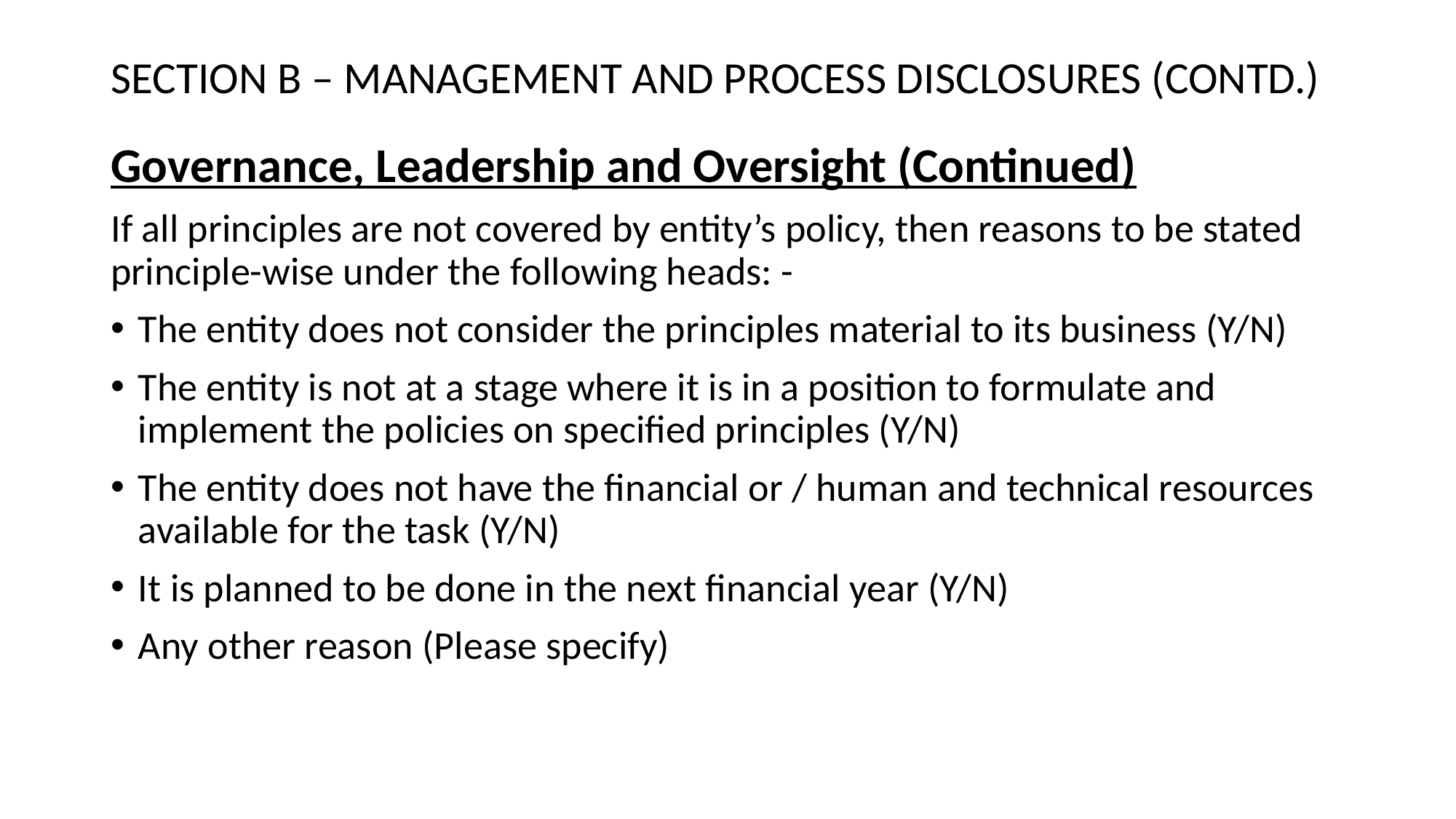

# SECTION B – MANAGEMENT AND PROCESS DISCLOSURES (CONTD.)
Governance, Leadership and Oversight (Continued)
If all principles are not covered by entity’s policy, then reasons to be stated principle-wise under the following heads: -
The entity does not consider the principles material to its business (Y/N)
The entity is not at a stage where it is in a position to formulate and implement the policies on specified principles (Y/N)
The entity does not have the financial or / human and technical resources available for the task (Y/N)
It is planned to be done in the next financial year (Y/N)
Any other reason (Please specify)